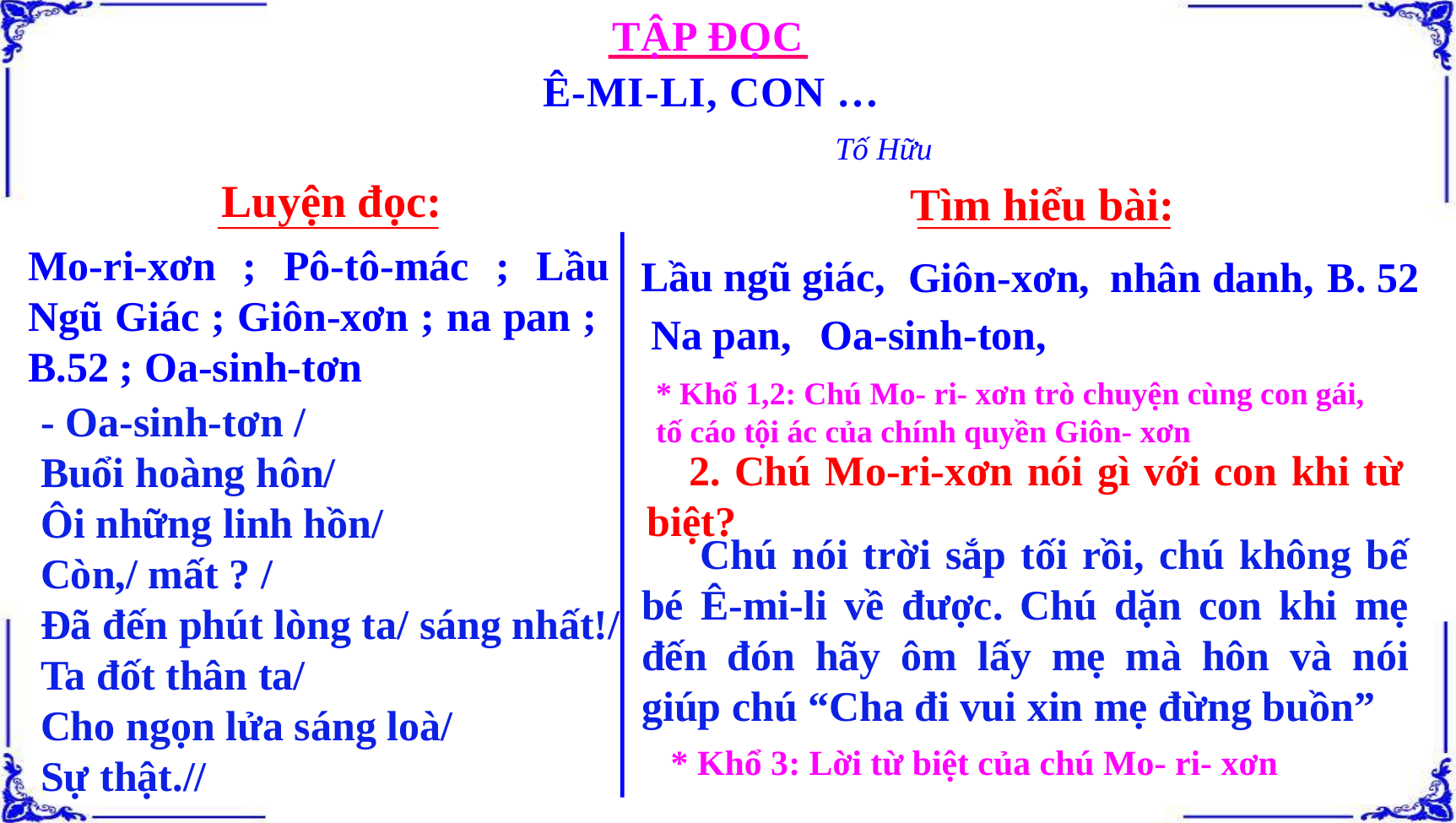

TẬP ĐỌC

Ê-MI-LI, CON …
Tố Hữu
Luyện đọc:

Tìm hiểu bài:

Mo-ri-xơn ; Pô-tô-mác ; Lầu Ngũ Giác ; Giôn-xơn ; na pan ;  B.52 ; Oa-sinh-tơn

Lầu ngũ giác,
nhân danh,
Giôn-xơn,
B. 52
Oa-sinh-ton,
Na pan,
* Khổ 1,2: Chú Mo- ri- xơn trò chuyện cùng con gái, tố cáo tội ác của chính quyền Giôn- xơn
- Oa-sinh-tơn /
Buổi hoàng hôn/
Ôi những linh hồn/
Còn,/ mất ? /
Đã đến phút lòng ta/ sáng nhất!/
Ta đốt thân ta/
Cho ngọn lửa sáng loà/
Sự thật.//
   2. Chú Mo-ri-xơn nói gì với con khi từ biệt?
    Chú nói trời sắp tối rồi, chú không bế bé Ê-mi-li về được. Chú dặn con khi mẹ đến đón hãy ôm lấy mẹ mà hôn và nói giúp chú “Cha đi vui xin mẹ đừng buồn”
* Khổ 3: Lời từ biệt của chú Mo- ri- xơn